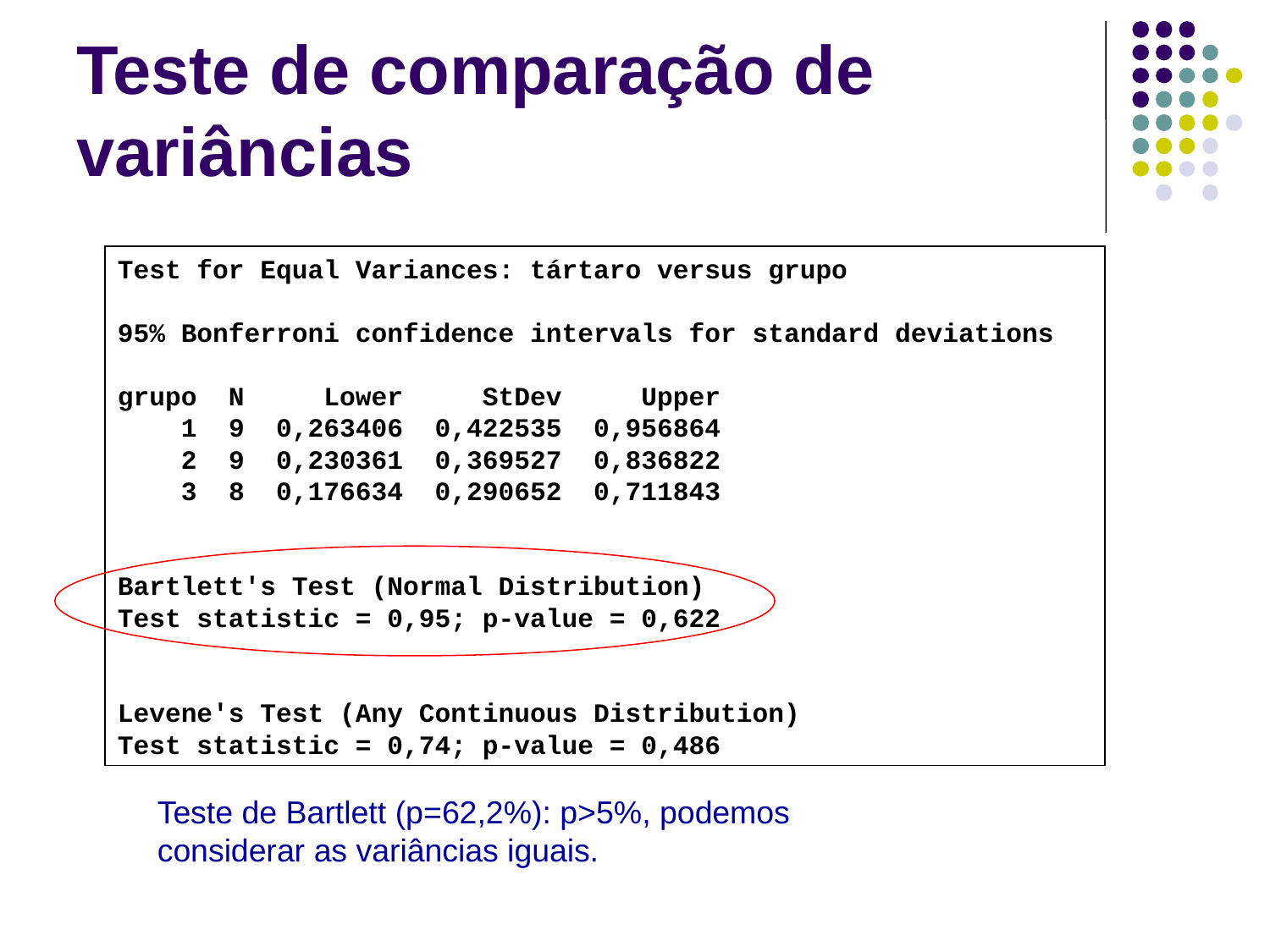

# Teste de comparação de variâncias
Test for Equal Variances: tártaro versus grupo

95% Bonferroni confidence intervals for standard deviations

grupo  N     Lower     StDev     Upper
    1  9  0,263406  0,422535  0,956864
    2  9  0,230361  0,369527  0,836822
    3  8  0,176634  0,290652  0,711843

Bartlett's Test (Normal Distribution)
Test statistic = 0,95; p-value = 0,622

Levene's Test (Any Continuous Distribution)
Test statistic = 0,74; p-value = 0,486

Teste de Bartlett (p=62,2%): p>5%, podemos considerar as variâncias iguais.